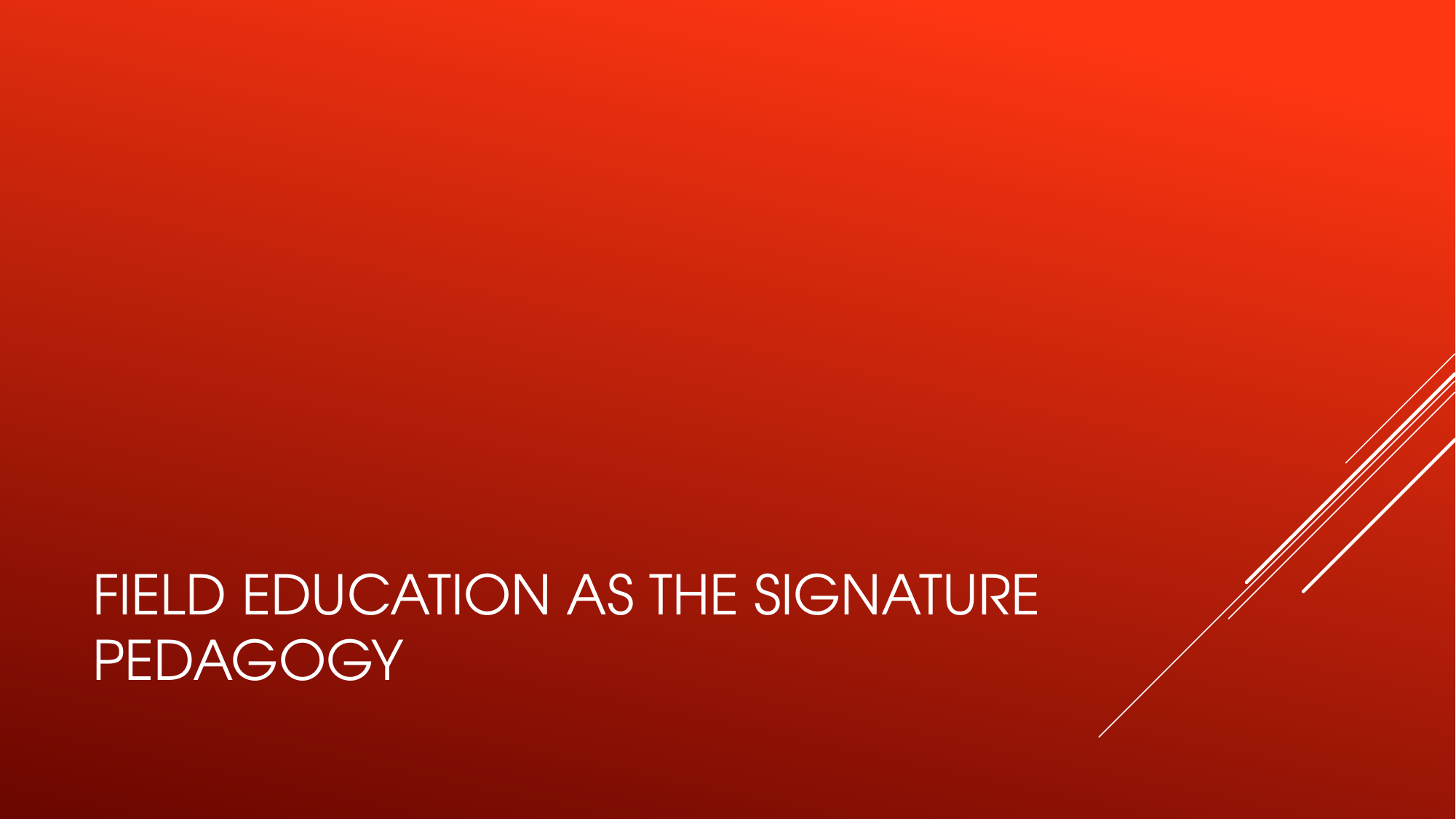

# Field Education as the signature pedagogy